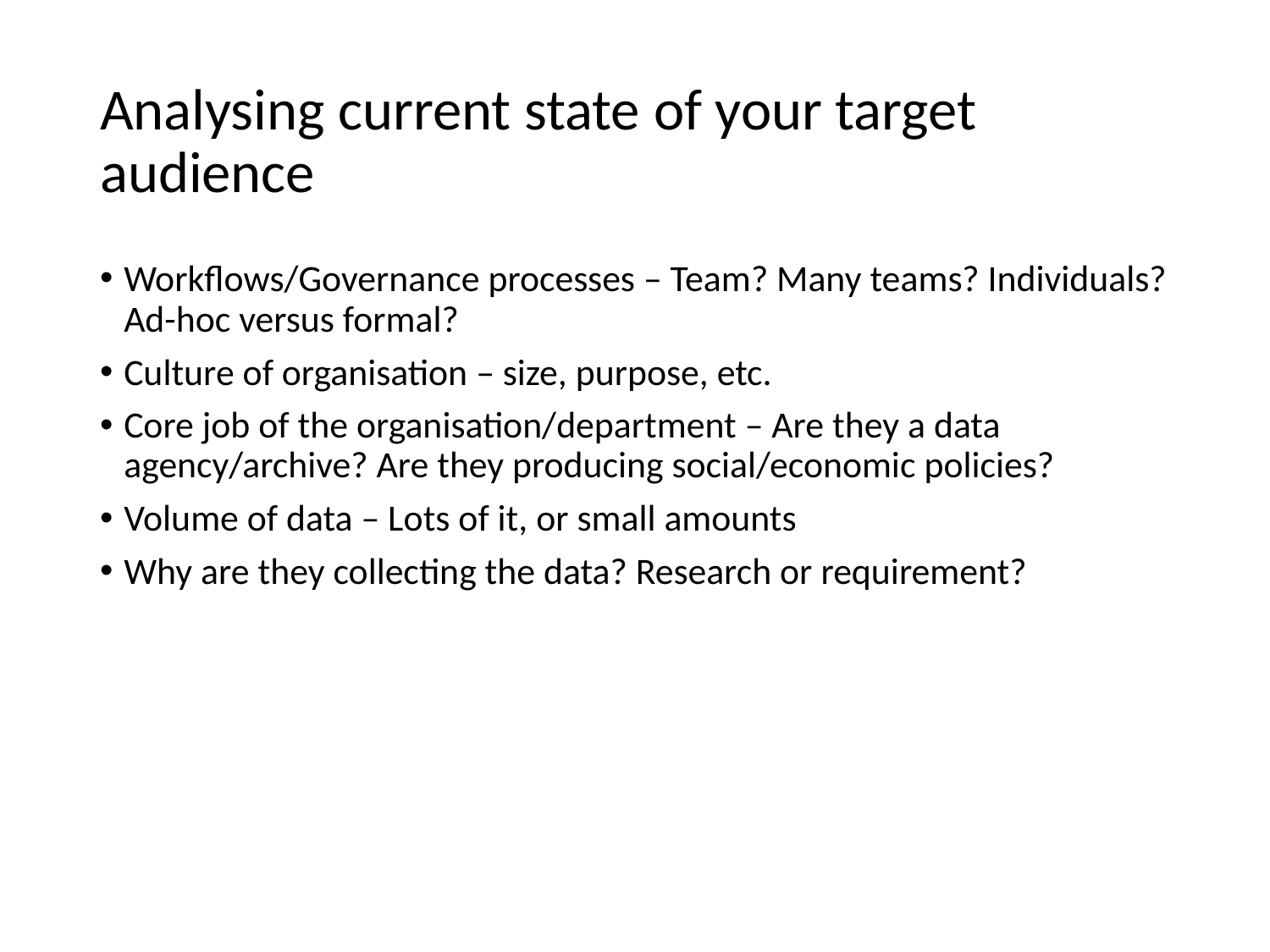

# Analysing current state of your target audience
Workflows/Governance processes – Team? Many teams? Individuals? Ad-hoc versus formal?
Culture of organisation – size, purpose, etc.
Core job of the organisation/department – Are they a data agency/archive? Are they producing social/economic policies?
Volume of data – Lots of it, or small amounts
Why are they collecting the data? Research or requirement?